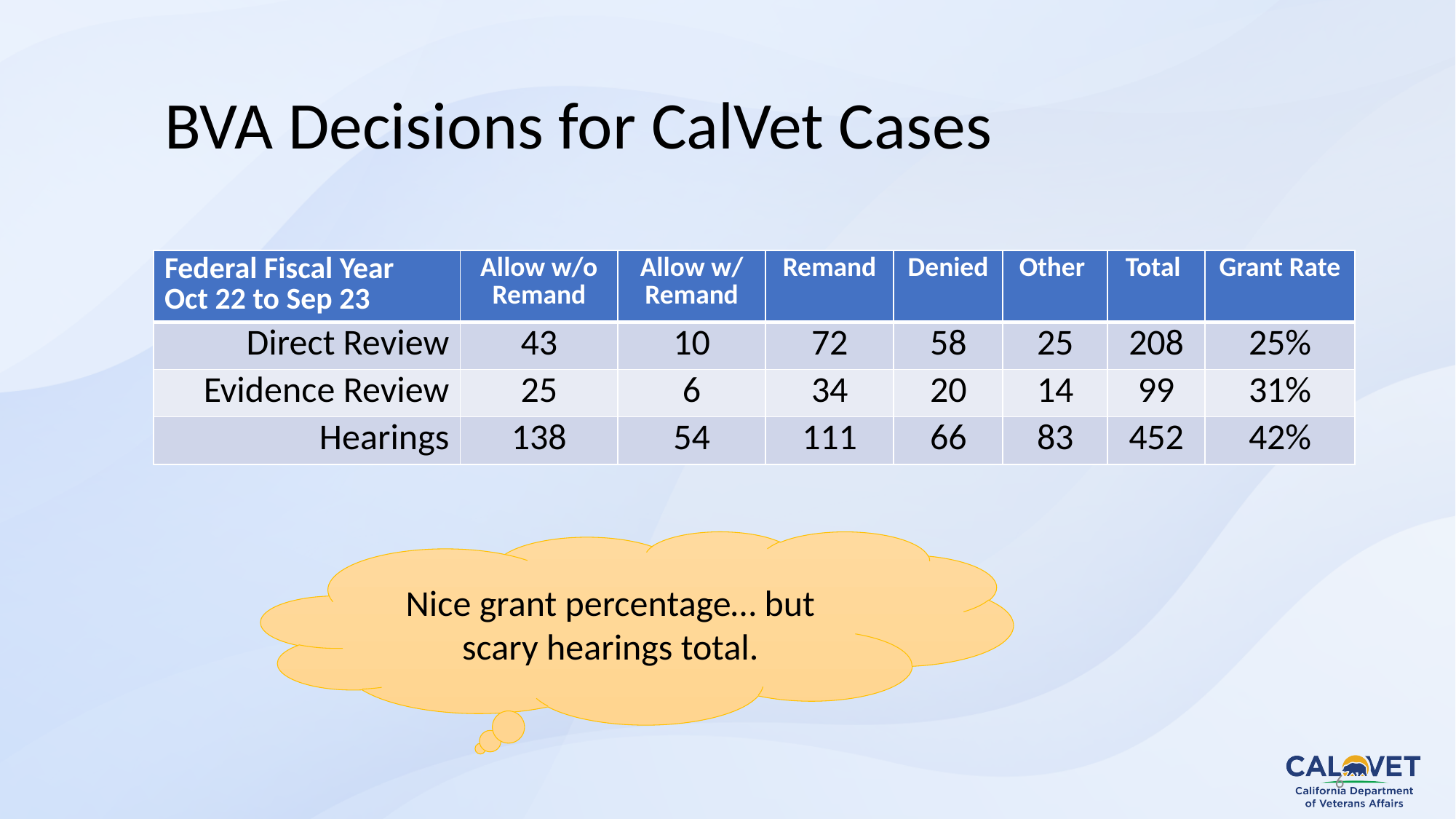

6
BVA Decisions for CalVet Cases

| Federal Fiscal Year Oct 22 to Sep 23 | Allow w/o Remand | Allow w/ Remand | Remand | Denied | Other | Total | Grant Rate |
| --- | --- | --- | --- | --- | --- | --- | --- |
| Direct Review | 43 | 10 | 72 | 58 | 25 | 208 | 25% |
| Evidence Review | 25 | 6 | 34 | 20 | 14 | 99 | 31% |
| Hearings | 138 | 54 | 111 | 66 | 83 | 452 | 42% |
Nice grant percentage… but scary hearings total.